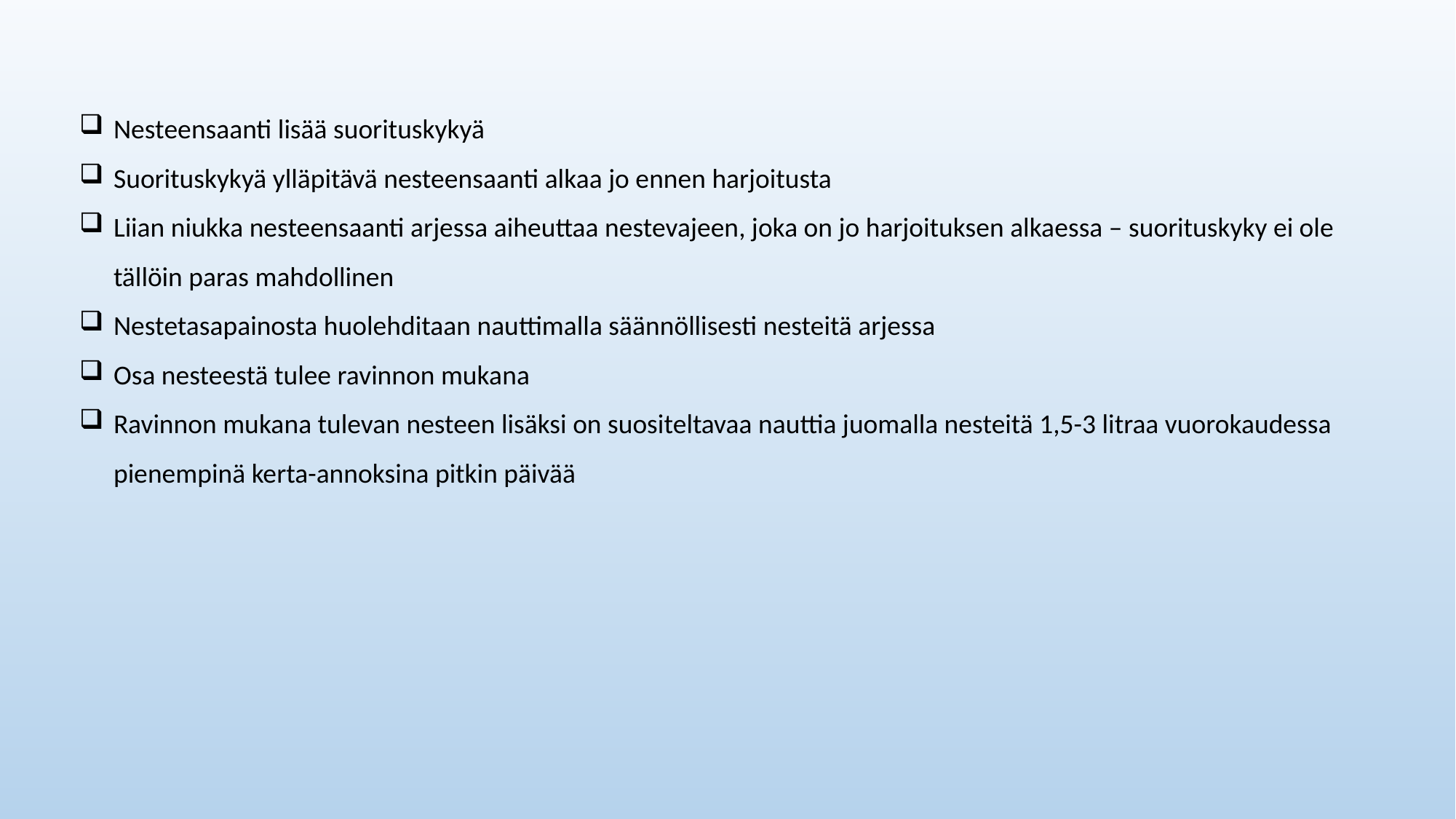

Nesteensaanti lisää suorituskykyä
Suorituskykyä ylläpitävä nesteensaanti alkaa jo ennen harjoitusta
Liian niukka nesteensaanti arjessa aiheuttaa nestevajeen, joka on jo harjoituksen alkaessa – suorituskyky ei ole tällöin paras mahdollinen
Nestetasapainosta huolehditaan nauttimalla säännöllisesti nesteitä arjessa
Osa nesteestä tulee ravinnon mukana
Ravinnon mukana tulevan nesteen lisäksi on suositeltavaa nauttia juomalla nesteitä 1,5-3 litraa vuorokaudessa pienempinä kerta-annoksina pitkin päivää